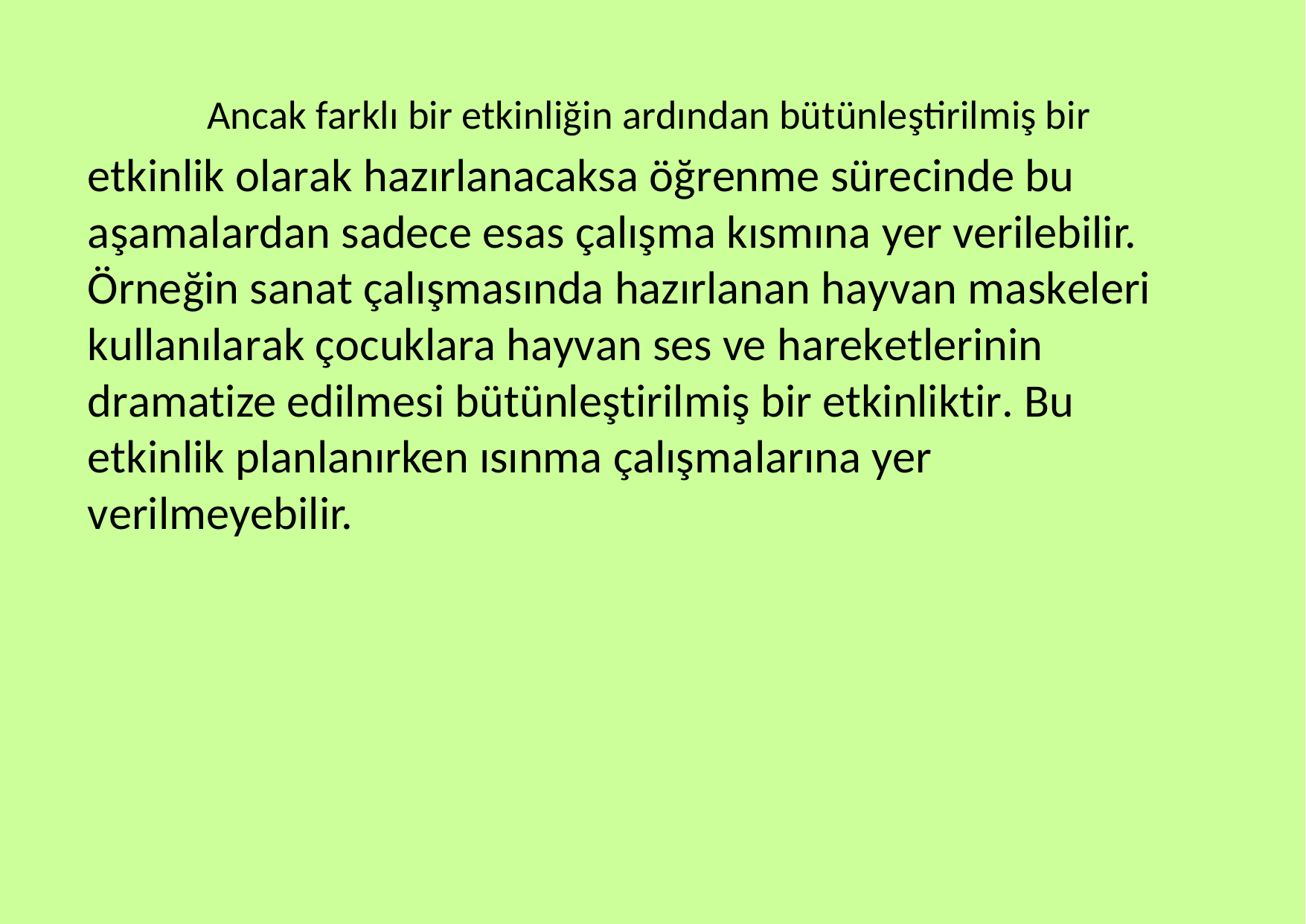

Ancak farklı bir etkinliğin ardından bütünleştirilmiş bir
etkinlik olarak hazırlanacaksa öğrenme sürecinde bu aşamalardan sadece esas çalışma kısmına yer verilebilir. Örneğin sanat çalışmasında hazırlanan hayvan maskeleri kullanılarak çocuklara hayvan ses ve hareketlerinin dramatize edilmesi bütünleştirilmiş bir etkinliktir. Bu
etkinlik planlanırken ısınma çalışmalarına yer verilmeyebilir.